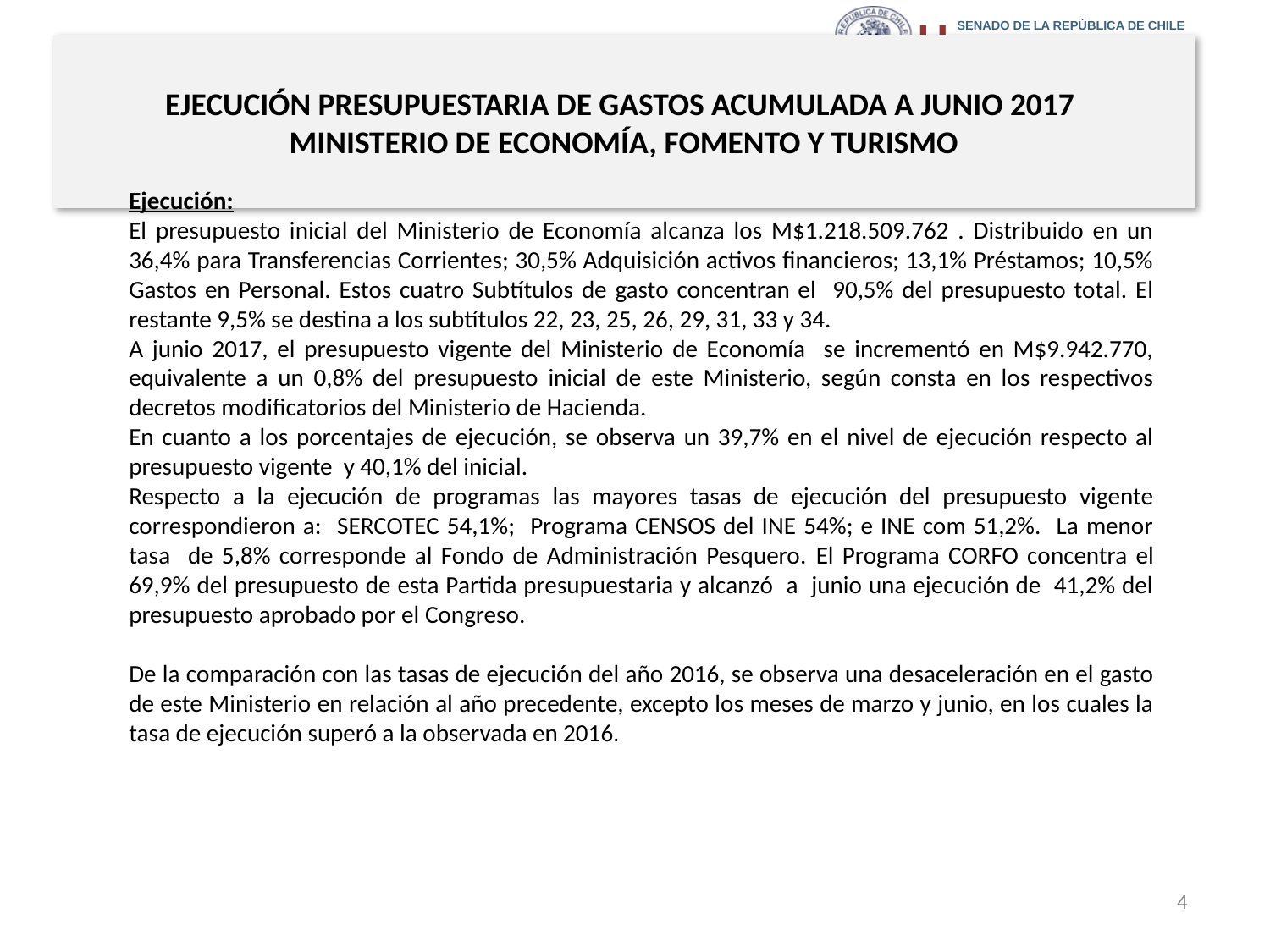

# EJECUCIÓN PRESUPUESTARIA DE GASTOS ACUMULADA A JUNIO 2017 MINISTERIO DE ECONOMÍA, FOMENTO Y TURISMO
Ejecución:
El presupuesto inicial del Ministerio de Economía alcanza los M$1.218.509.762 . Distribuido en un 36,4% para Transferencias Corrientes; 30,5% Adquisición activos financieros; 13,1% Préstamos; 10,5% Gastos en Personal. Estos cuatro Subtítulos de gasto concentran el  90,5% del presupuesto total. El restante 9,5% se destina a los subtítulos 22, 23, 25, 26, 29, 31, 33 y 34.
A junio 2017, el presupuesto vigente del Ministerio de Economía  se incrementó en M$9.942.770, equivalente a un 0,8% del presupuesto inicial de este Ministerio, según consta en los respectivos decretos modificatorios del Ministerio de Hacienda.
En cuanto a los porcentajes de ejecución, se observa un 39,7% en el nivel de ejecución respecto al presupuesto vigente  y 40,1% del inicial.
Respecto a la ejecución de programas las mayores tasas de ejecución del presupuesto vigente correspondieron a:  SERCOTEC 54,1%;  Programa CENSOS del INE 54%; e INE com 51,2%.  La menor tasa  de 5,8% corresponde al Fondo de Administración Pesquero. El Programa CORFO concentra el 69,9% del presupuesto de esta Partida presupuestaria y alcanzó  a  junio una ejecución de  41,2% del presupuesto aprobado por el Congreso.

De la comparación con las tasas de ejecución del año 2016, se observa una desaceleración en el gasto de este Ministerio en relación al año precedente, excepto los meses de marzo y junio, en los cuales la tasa de ejecución superó a la observada en 2016.

4